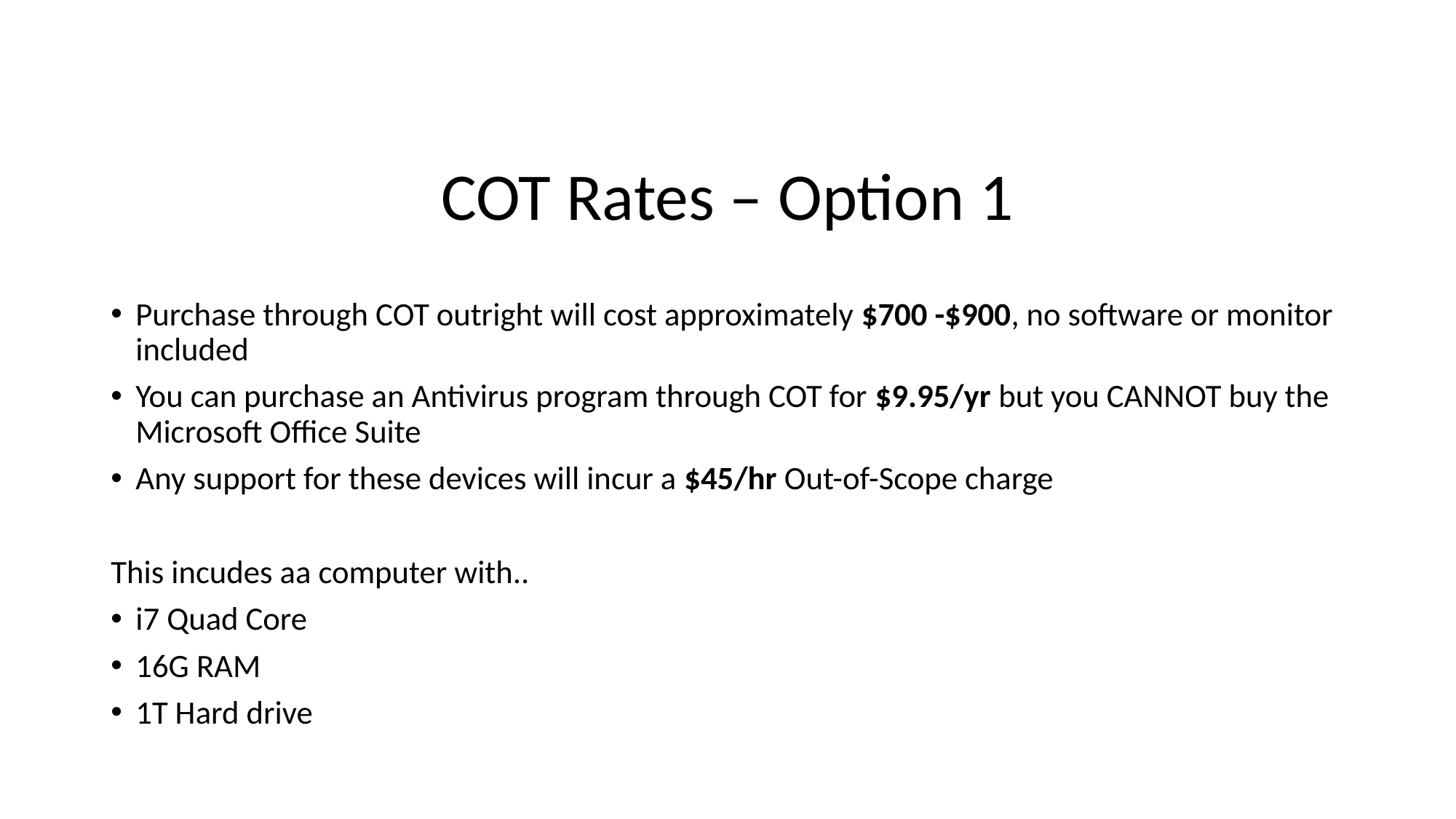

# COT Rates – Option 1
Purchase through COT outright will cost approximately $700 -$900, no software or monitor included
You can purchase an Antivirus program through COT for $9.95/yr but you CANNOT buy the Microsoft Office Suite
Any support for these devices will incur a $45/hr Out-of-Scope charge

This incudes aa computer with..
i7 Quad Core
16G RAM
1T Hard drive